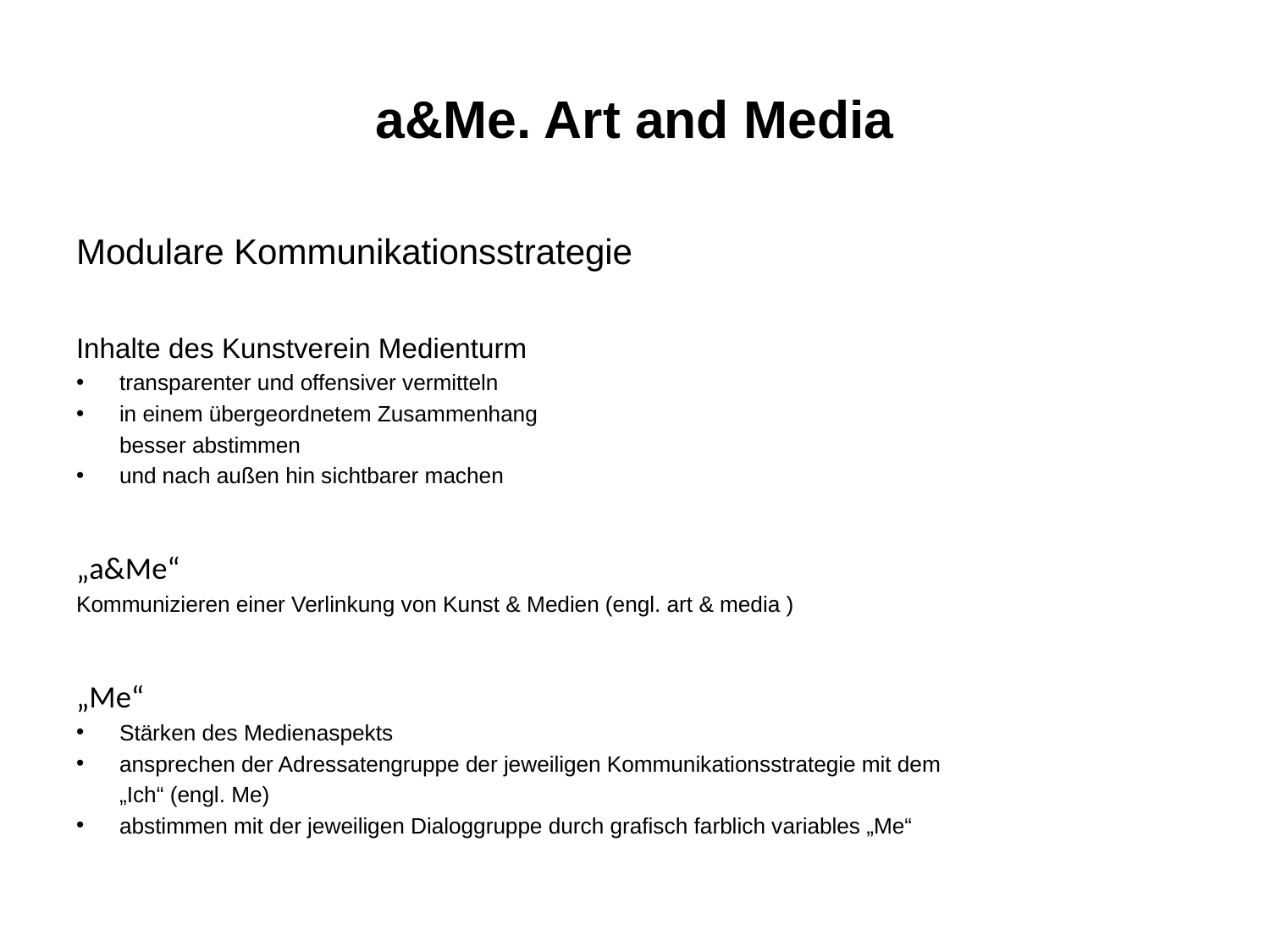

# a&Me. Art and Media
Modulare Kommunikationsstrategie

Inhalte des Kunstverein Medienturm
transparenter und offensiver vermitteln
in einem übergeordnetem Zusammenhang
	besser abstimmen
und nach außen hin sichtbarer machen

„a&Me“
Kommunizieren einer Verlinkung von Kunst & Medien (engl. art & media )

„Me“
Stärken des Medienaspekts
ansprechen der Adressatengruppe der jeweiligen Kommunikationsstrategie mit dem
	„Ich“ (engl. Me)
abstimmen mit der jeweiligen Dialoggruppe durch grafisch farblich variables „Me“